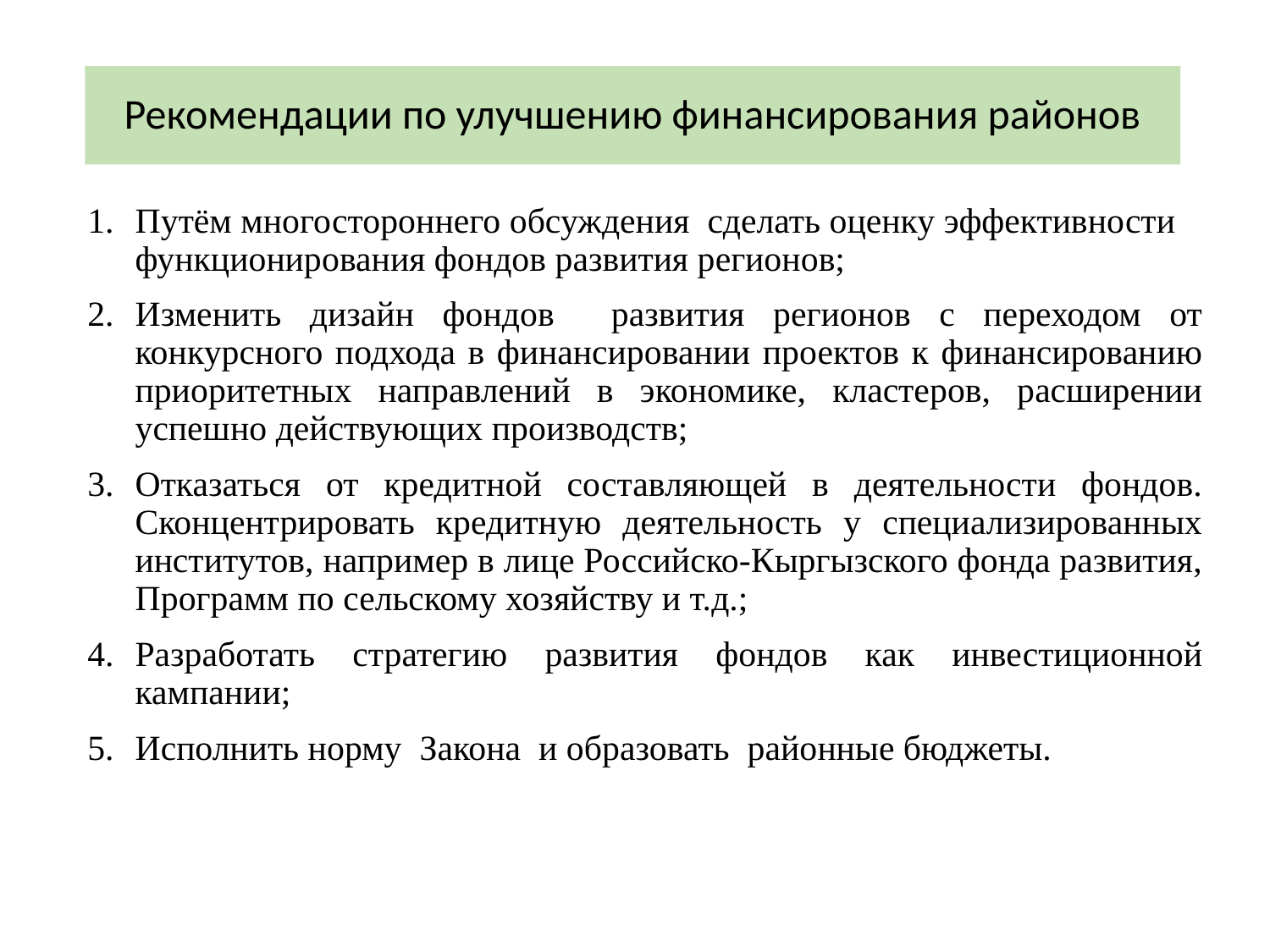

# Рекомендации по улучшению финансирования районов
Путём многостороннего обсуждения  сделать оценку эффективности функционирования фондов развития регионов;
Изменить дизайн фондов  развития регионов с переходом от конкурсного подхода в финансировании проектов к финансированию приоритетных направлений в экономике, кластеров, расширении успешно действующих производств;
Отказаться от кредитной составляющей в деятельности фондов. Сконцентрировать кредитную деятельность у специализированных институтов, например в лице Российско-Кыргызского фонда развития, Программ по сельскому хозяйству и т.д.;
Разработать стратегию развития фондов как инвестиционной кампании;
Исполнить норму  Закона  и образовать  районные бюджеты.